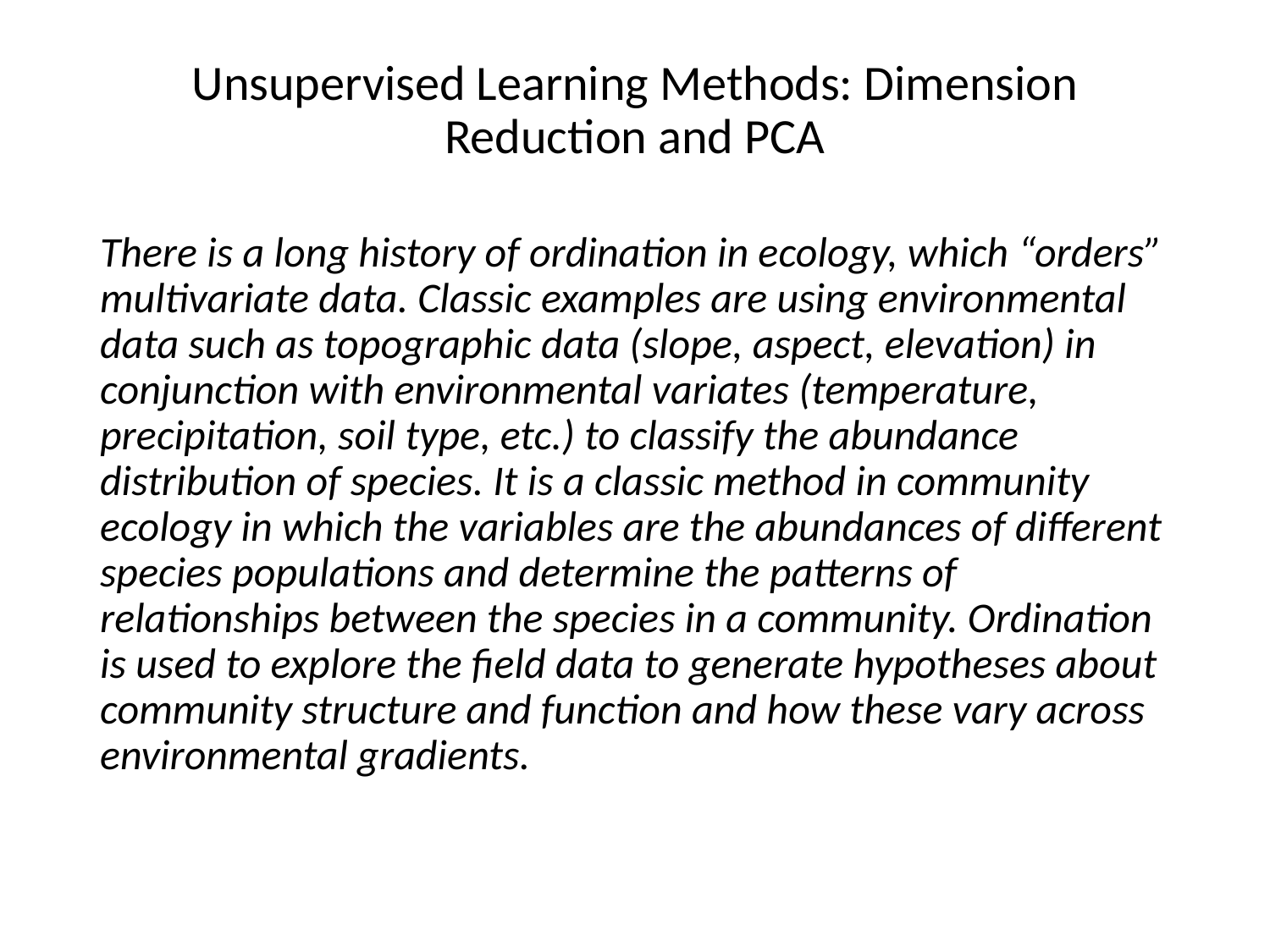

# Unsupervised Learning Methods: Dimension Reduction and PCA
There is a long history of ordination in ecology, which “orders” multivariate data. Classic examples are using environmental data such as topographic data (slope, aspect, elevation) in conjunction with environmental variates (temperature, precipitation, soil type, etc.) to classify the abundance distribution of species. It is a classic method in community ecology in which the variables are the abundances of different species populations and determine the patterns of relationships between the species in a community. Ordination is used to explore the field data to generate hypotheses about community structure and function and how these vary across environmental gradients.